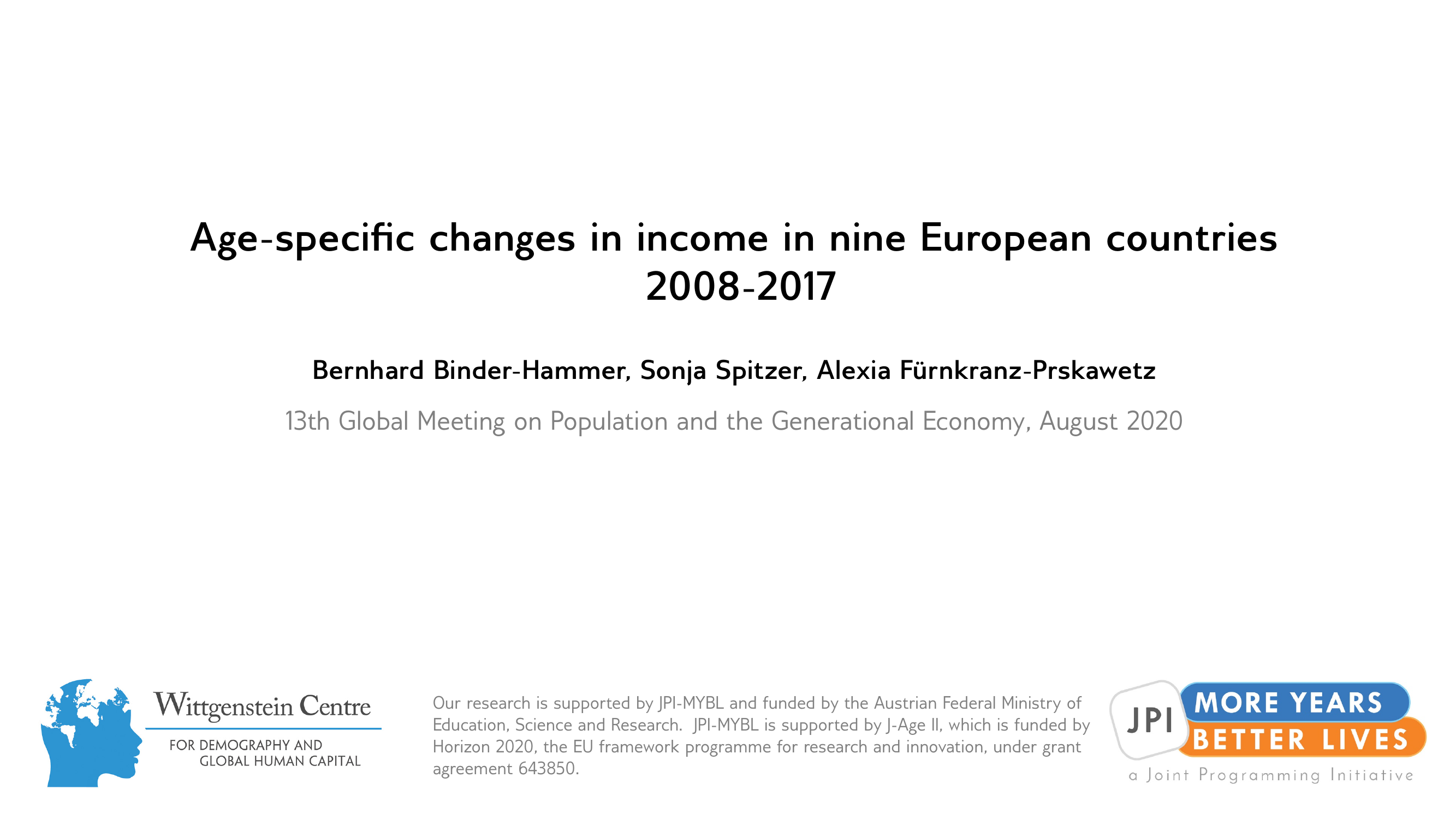

Age-specific changes in income in nine European countries
 2008-2017

Bernhard Binder-Hammer, Sonja Spitzer, Alexia Fürnkranz-Prskawetz
13th Global Meeting on Population and the Generational Economy, August 2020

#
Our research is supported by JPI-MYBL and funded by the Austrian Federal Ministry of Education, Science and Research.  JPI-MYBL is supported by J-Age II, which is funded by Horizon 2020, the EU framework programme for research and innovation, under grant agreement 643850.